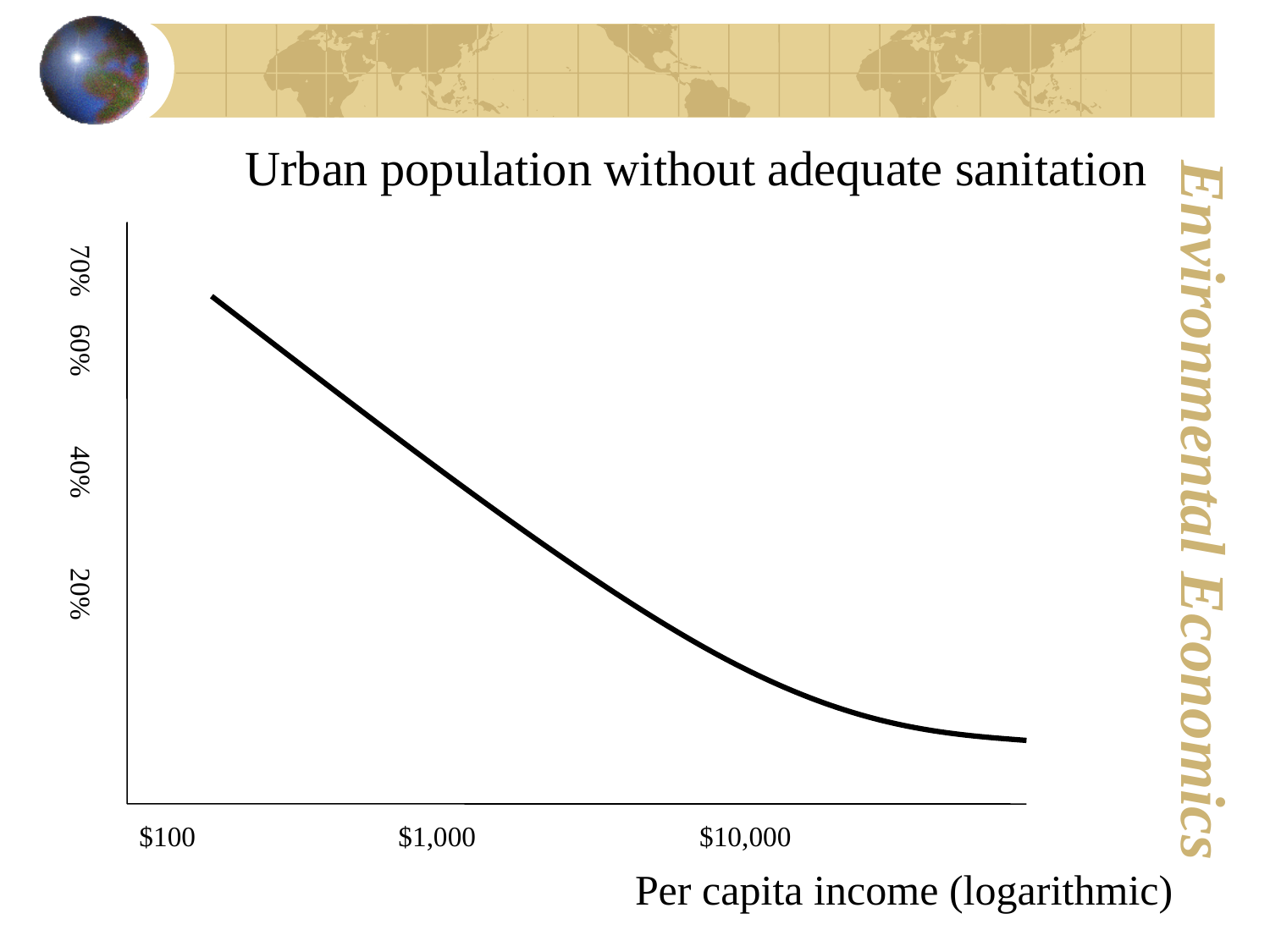

Urban population without adequate sanitation

70%    60%          40%          20%

$100                             $1,000                                $10,000
Per capita income (logarithmic)